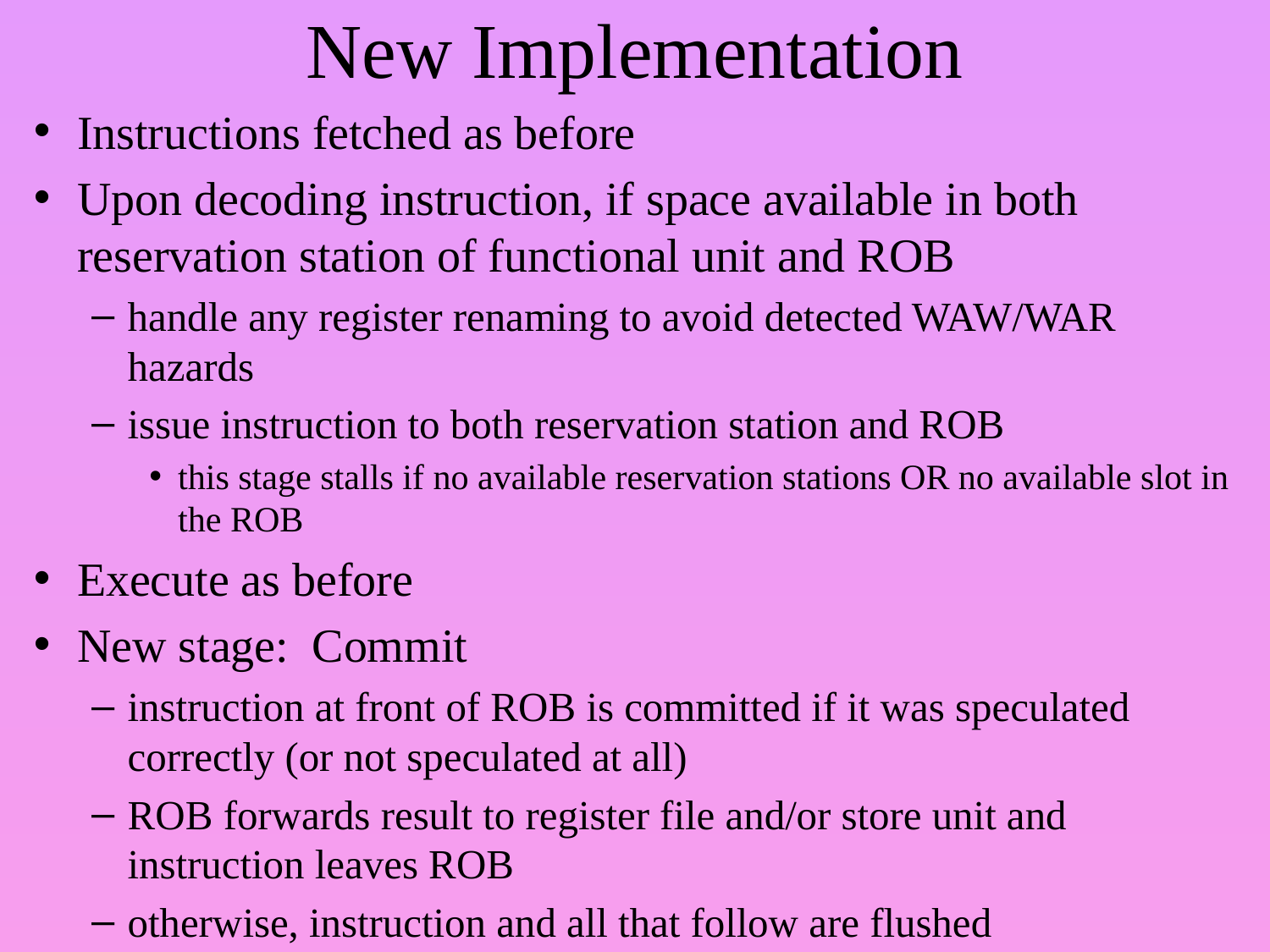

# New Implementation
Instructions fetched as before
Upon decoding instruction, if space available in both reservation station of functional unit and ROB
handle any register renaming to avoid detected WAW/WAR hazards
issue instruction to both reservation station and ROB
this stage stalls if no available reservation stations OR no available slot in the ROB
Execute as before
New stage:  Commit
instruction at front of ROB is committed if it was speculated correctly (or not speculated at all)
ROB forwards result to register file and/or store unit and instruction leaves ROB
otherwise, instruction and all that follow are flushed